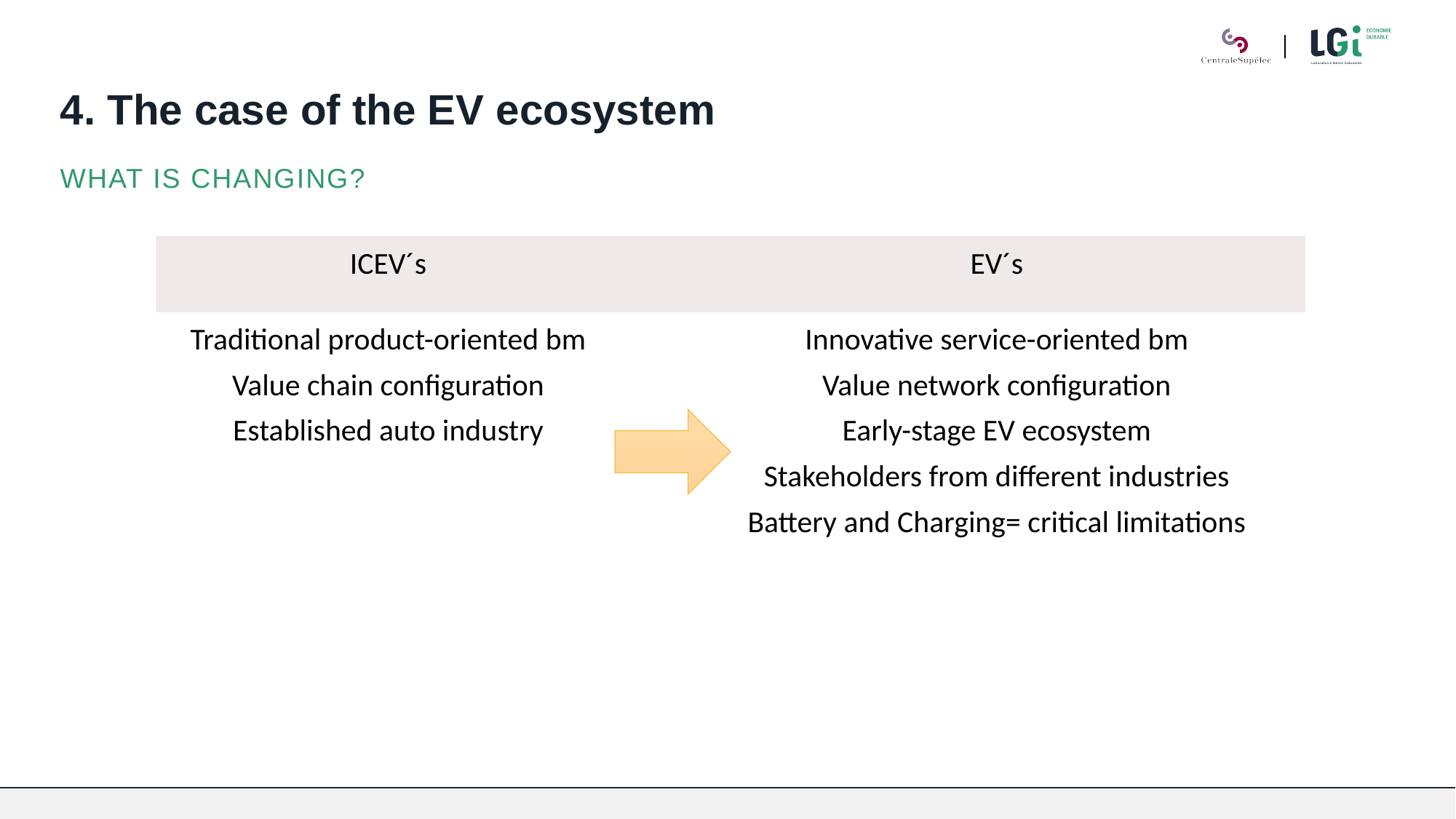

# 4. The case of the EV ecosystem
What is changing?

| ICEV´s |  | EV´s |
| --- | --- | --- |
| Traditional product-oriented bm Value chain configuration Established auto industry |  | Innovative service-oriented bm Value network configuration Early-stage EV ecosystem Stakeholders from different industries Battery and Charging= critical limitations |